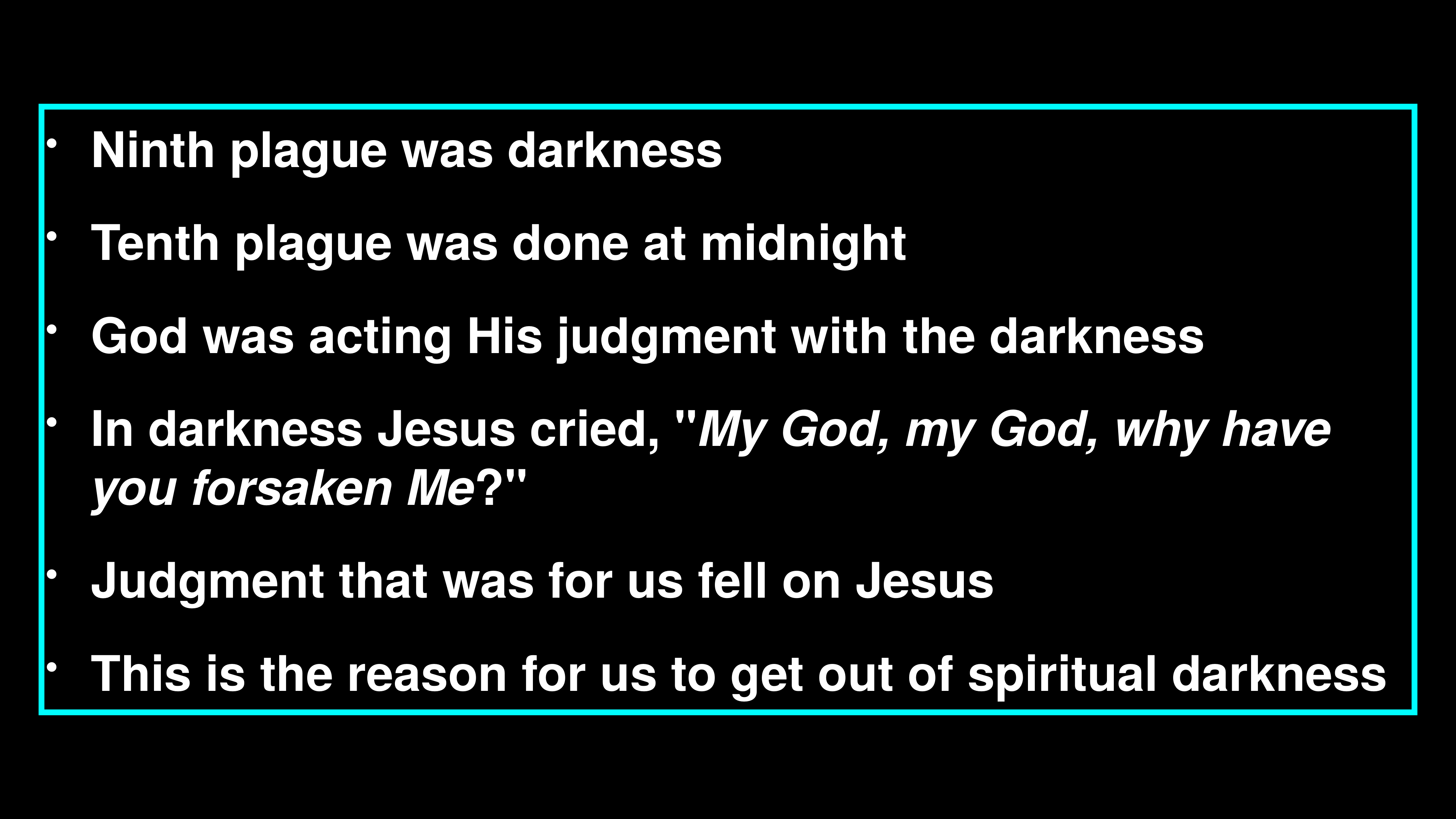

Ninth plague was darkness
Tenth plague was done at midnight
God was acting His judgment with the darkness
In darkness Jesus cried, "My God, my God, why have you forsaken Me?"
Judgment that was for us fell on Jesus
This is the reason for us to get out of spiritual darkness